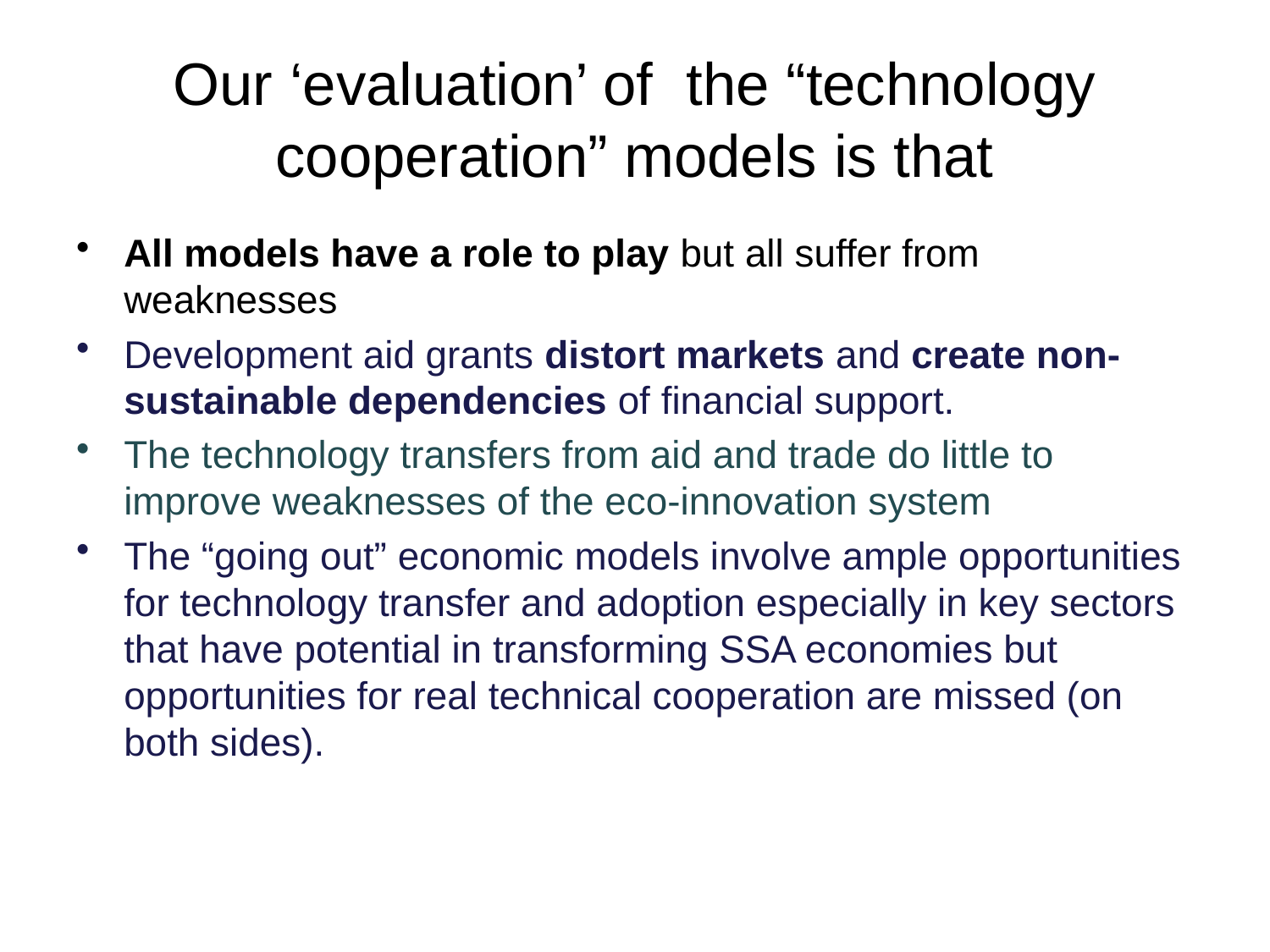

# Our ‘evaluation’ of  the “technology cooperation” models is that
All models have a role to play but all suffer from weaknesses
Development aid grants distort markets and create non-sustainable dependencies of financial support.
The technology transfers from aid and trade do little to improve weaknesses of the eco-innovation system
The “going out” economic models involve ample opportunities for technology transfer and adoption especially in key sectors that have potential in transforming SSA economies but opportunities for real technical cooperation are missed (on both sides).